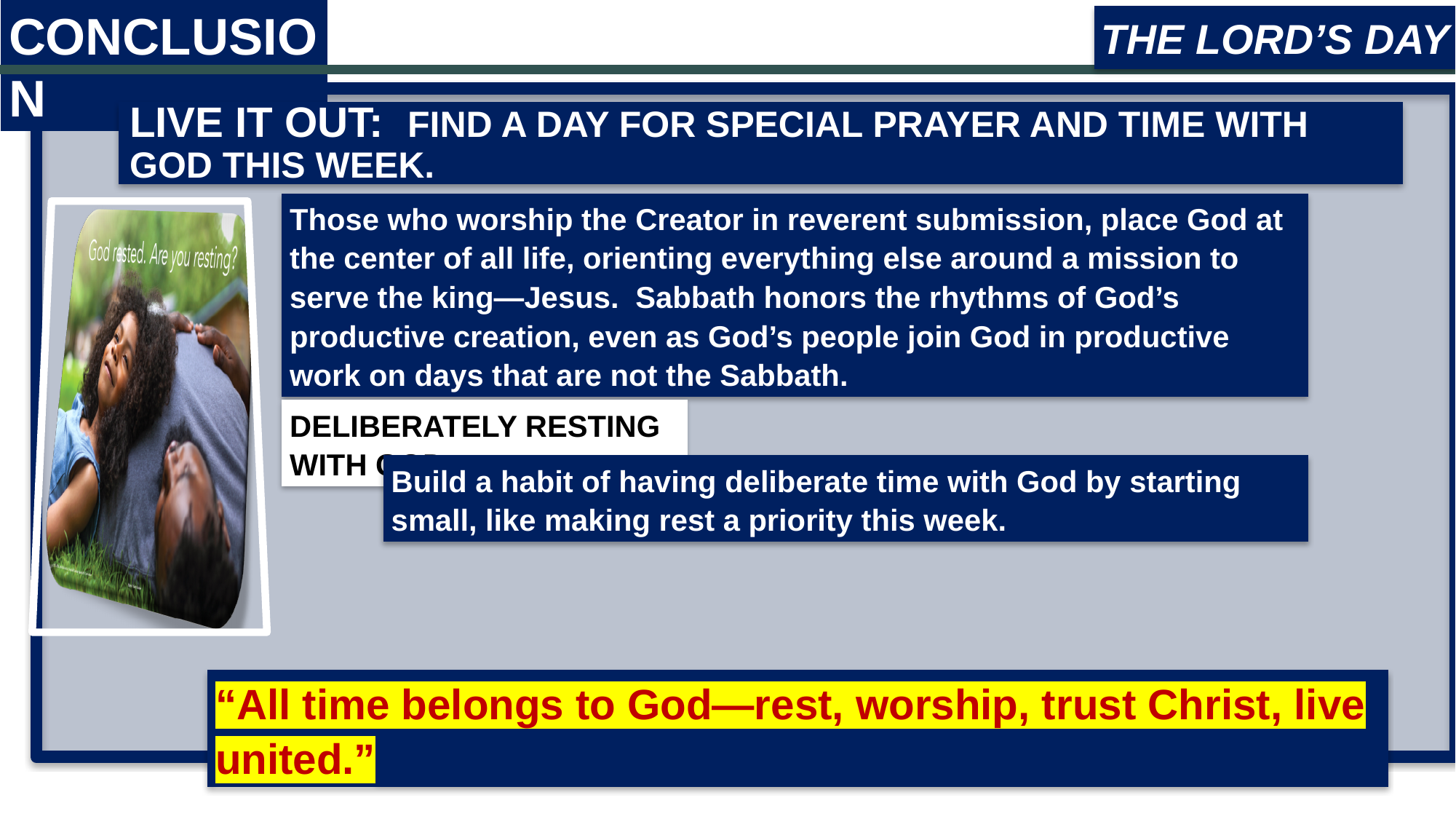

CONCLUSION
THE LORD’S DAY

Live It Out:  Find a day for special prayer and time with God this week.
Those who worship the Creator in reverent submission, place God at the center of all life, orienting everything else around a mission to serve the king—Jesus.  Sabbath honors the rhythms of God’s productive creation, even as God’s people join God in productive work on days that are not the Sabbath.

Deliberately Resting with God
Build a habit of having deliberate time with God by starting small, like making rest a priority this week.
“All time belongs to God—rest, worship, trust Christ, live united.”